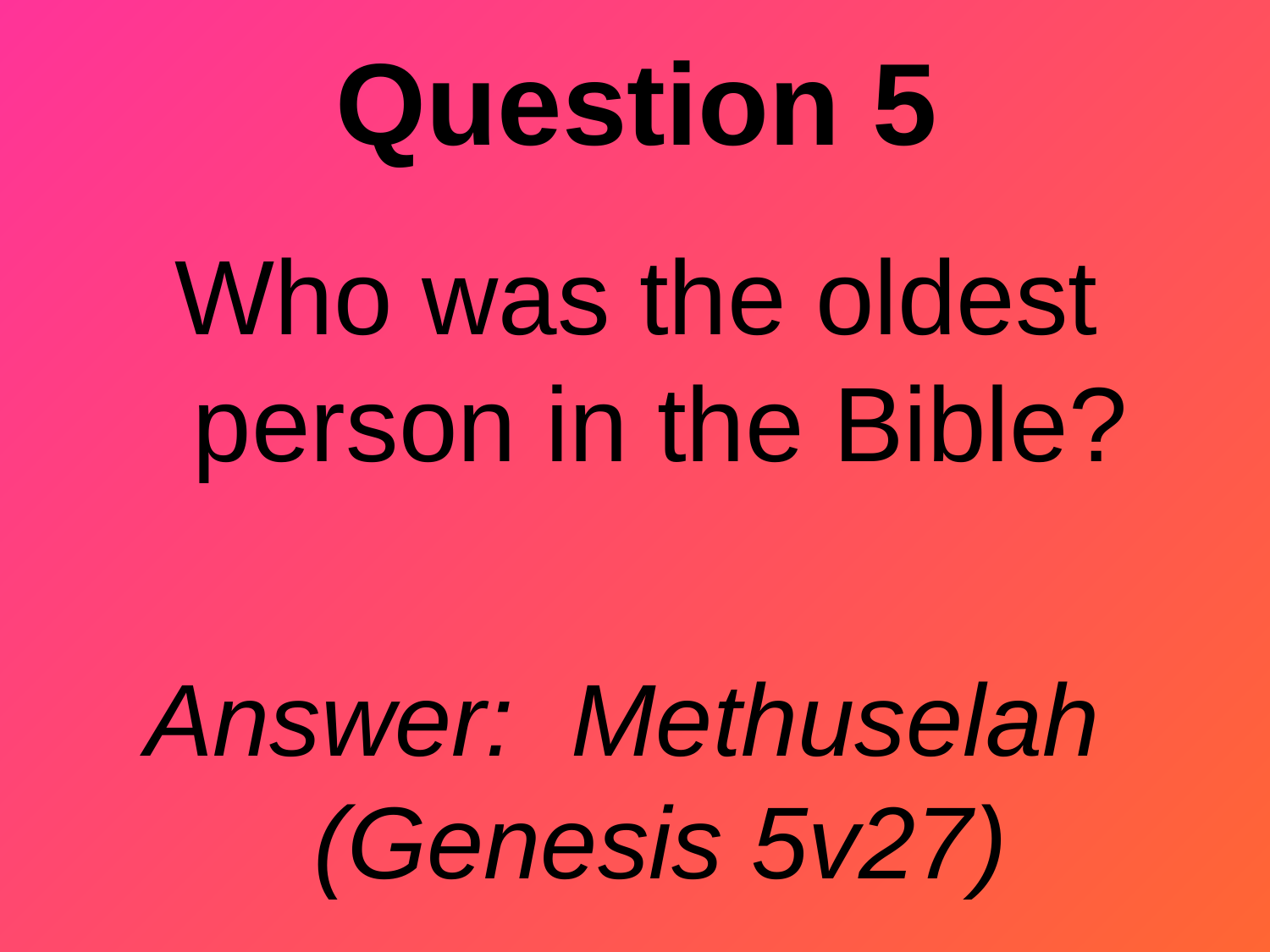

# Question 5
Who was the oldest person in the Bible?
Answer:  Methuselah
(Genesis 5v27)